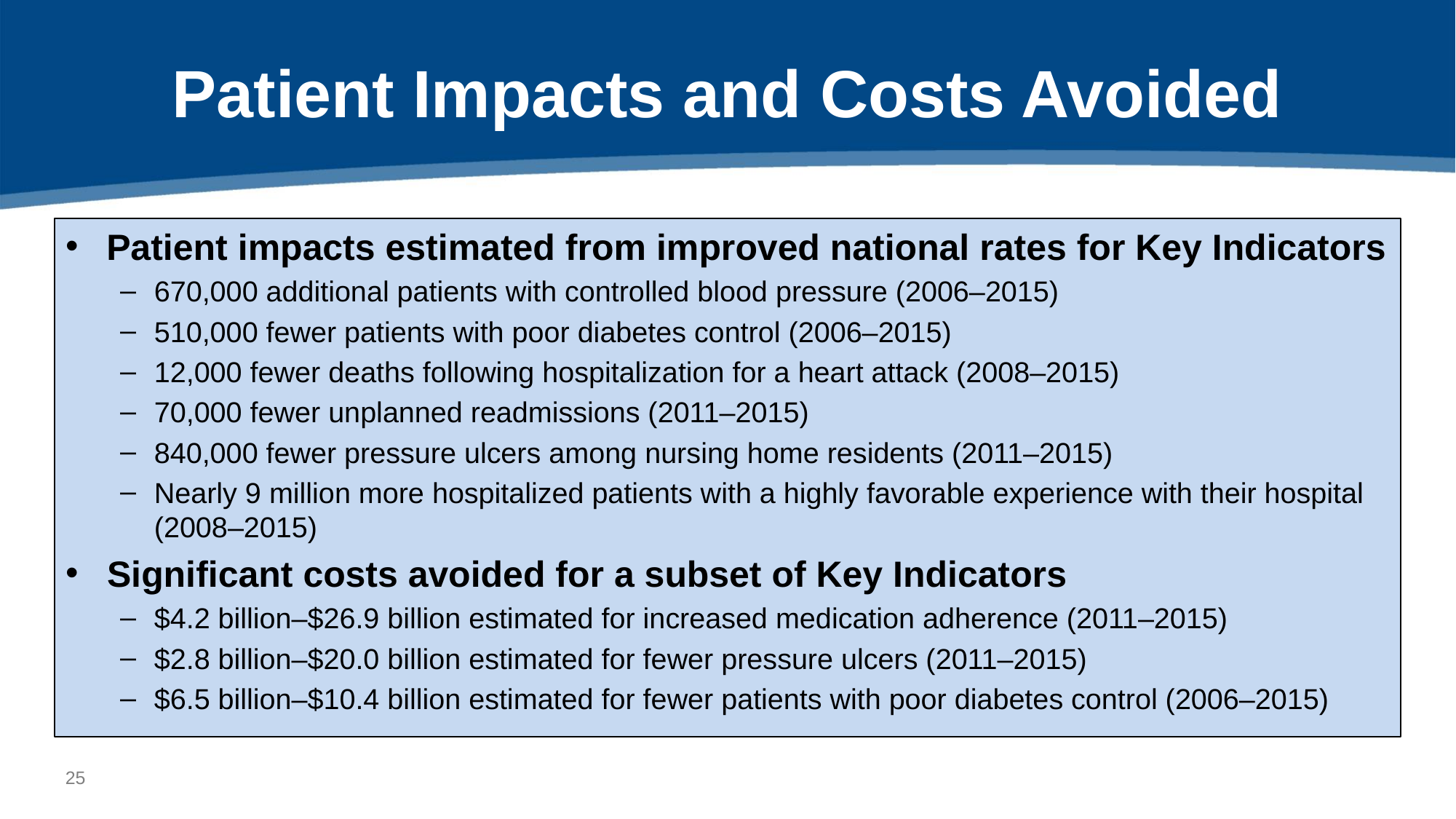

# Patient Impacts and Costs Avoided
Patient impacts estimated from improved national rates for Key Indicators
670,000 additional patients with controlled blood pressure (2006–2015)
510,000 fewer patients with poor diabetes control (2006–2015)
12,000 fewer deaths following hospitalization for a heart attack (2008–2015)
70,000 fewer unplanned readmissions (2011–2015)
840,000 fewer pressure ulcers among nursing home residents (2011–2015)
Nearly 9 million more hospitalized patients with a highly favorable experience with their hospital (2008–2015)
Significant costs avoided for a subset of Key Indicators
$4.2 billion–$26.9 billion estimated for increased medication adherence (2011–2015)
$2.8 billion–$20.0 billion estimated for fewer pressure ulcers (2011–2015)
$6.5 billion–$10.4 billion estimated for fewer patients with poor diabetes control (2006–2015)

25